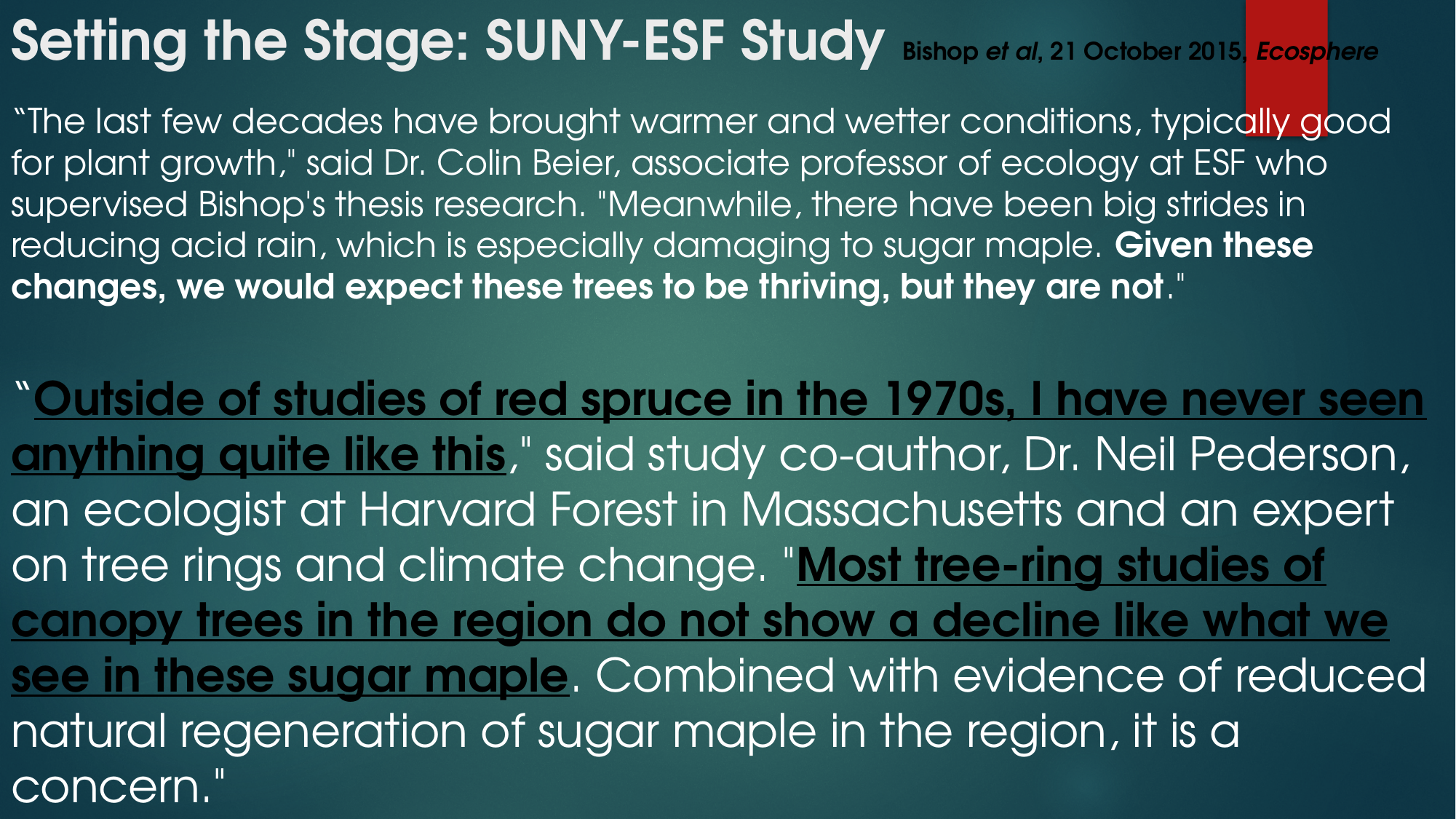

# Setting the Stage: SUNY-ESF Study Bishop et al, 21 October 2015, Ecosphere
“The last few decades have brought warmer and wetter conditions, typically good for plant growth," said Dr. Colin Beier, associate professor of ecology at ESF who supervised Bishop's thesis research. "Meanwhile, there have been big strides in reducing acid rain, which is especially damaging to sugar maple. Given these changes, we would expect these trees to be thriving, but they are not."

“Outside of studies of red spruce in the 1970s, I have never seen anything quite like this," said study co-author, Dr. Neil Pederson, an ecologist at Harvard Forest in Massachusetts and an expert on tree rings and climate change. "Most tree-ring studies of canopy trees in the region do not show a decline like what we see in these sugar maple. Combined with evidence of reduced natural regeneration of sugar maple in the region, it is a concern."